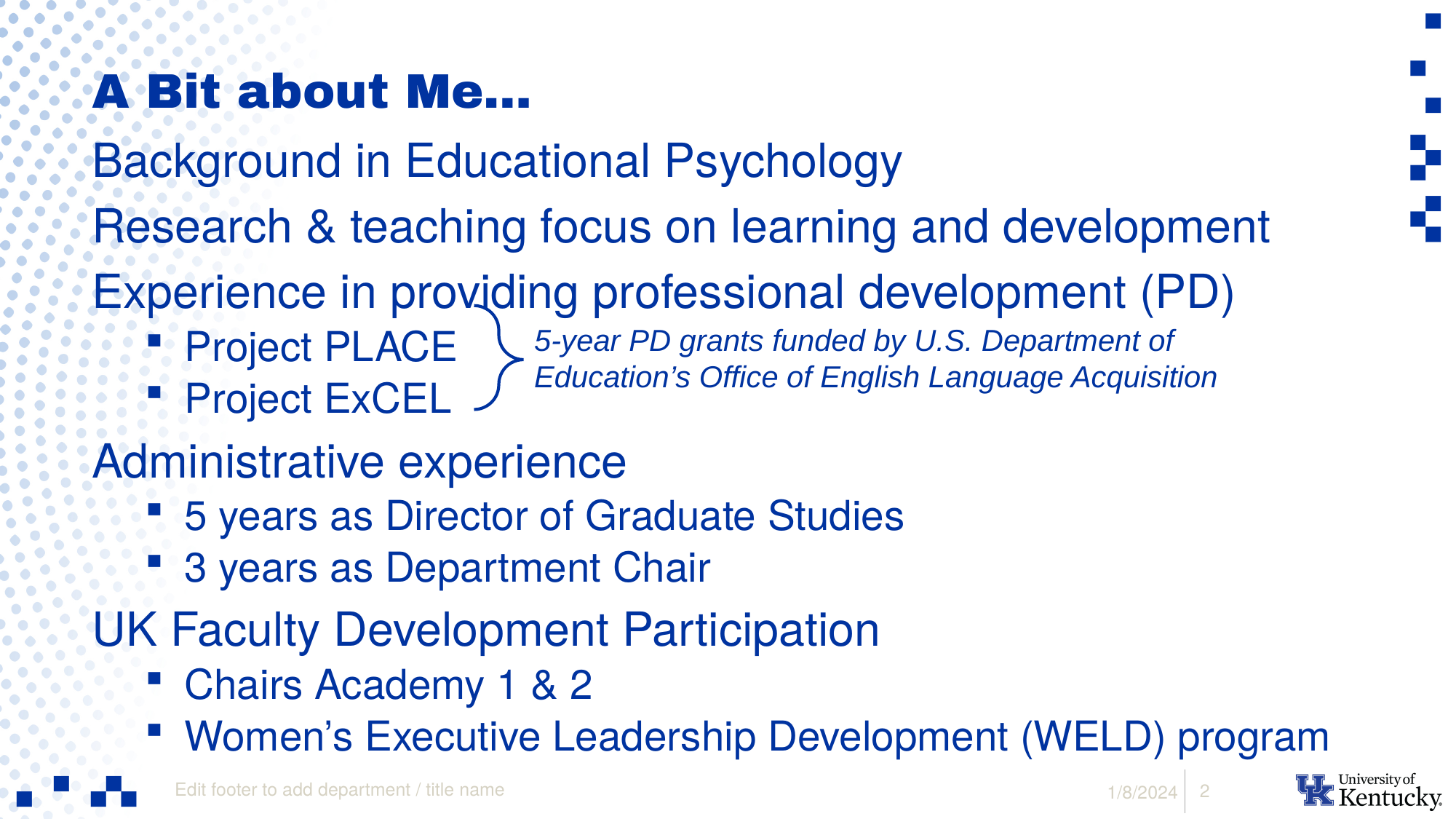

# A Bit about Me…
Background in Educational Psychology
Research & teaching focus on learning and development
Experience in providing professional development (PD)
Project PLACE
Project ExCEL
Administrative experience
5 years as Director of Graduate Studies
3 years as Department Chair
UK Faculty Development Participation
Chairs Academy 1 & 2
Women’s Executive Leadership Development (WELD) program

5-year PD grants funded by U.S. Department of Education’s Office of English Language Acquisition
Edit footer to add department / title name
1/8/2024
2